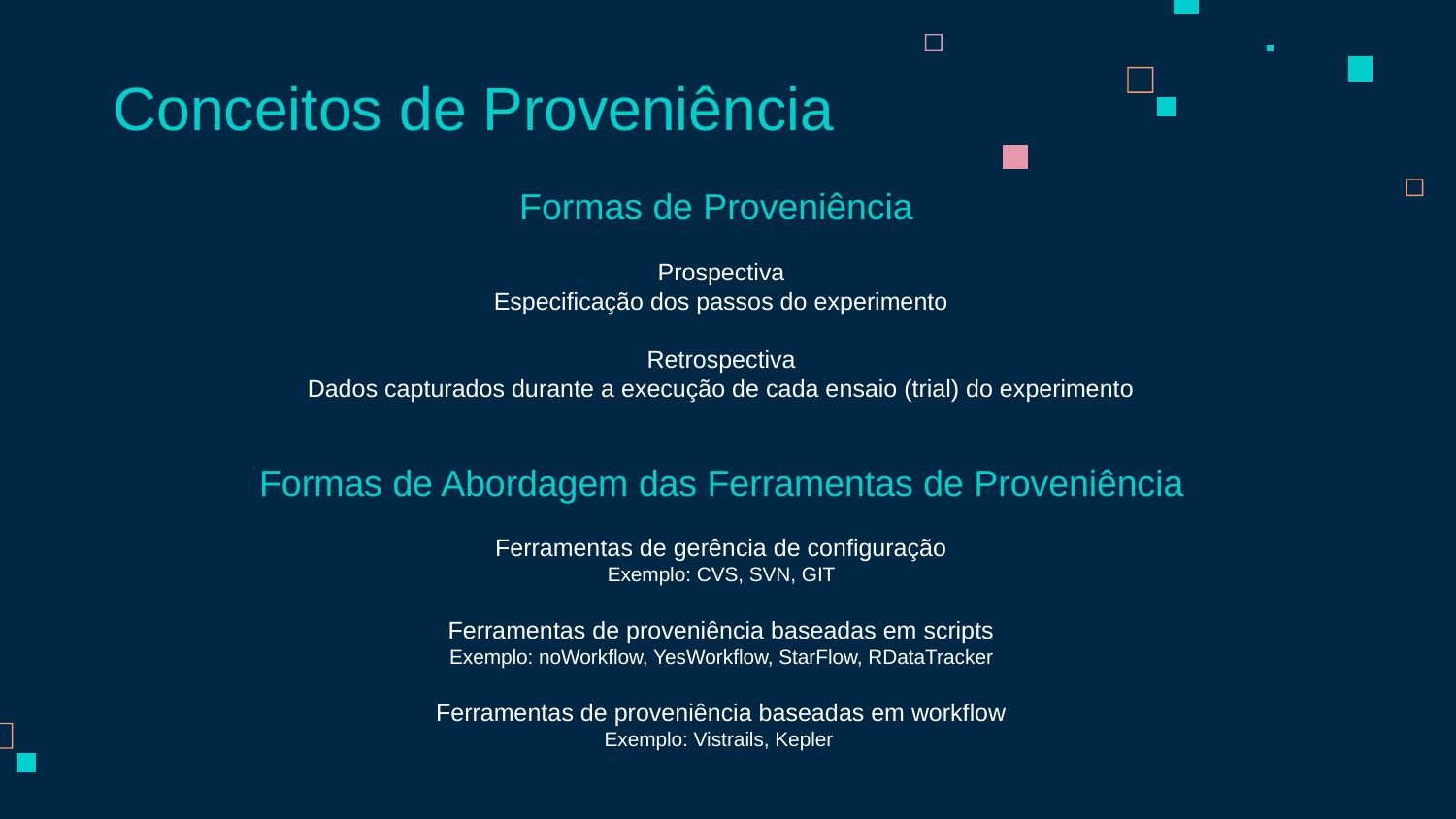

# Conceitos de Proveniência
Formas de Proveniência

Prospectiva
Especificação dos passos do experimento

Retrospectiva
Dados capturados durante a execução de cada ensaio (trial) do experimento

Formas de Abordagem das Ferramentas de Proveniência

Ferramentas de gerência de configuração
Exemplo: CVS, SVN, GIT
Ferramentas de proveniência baseadas em scripts
Exemplo: noWorkflow, YesWorkflow, StarFlow, RDataTracker

Ferramentas de proveniência baseadas em workflow
Exemplo: Vistrails, Kepler